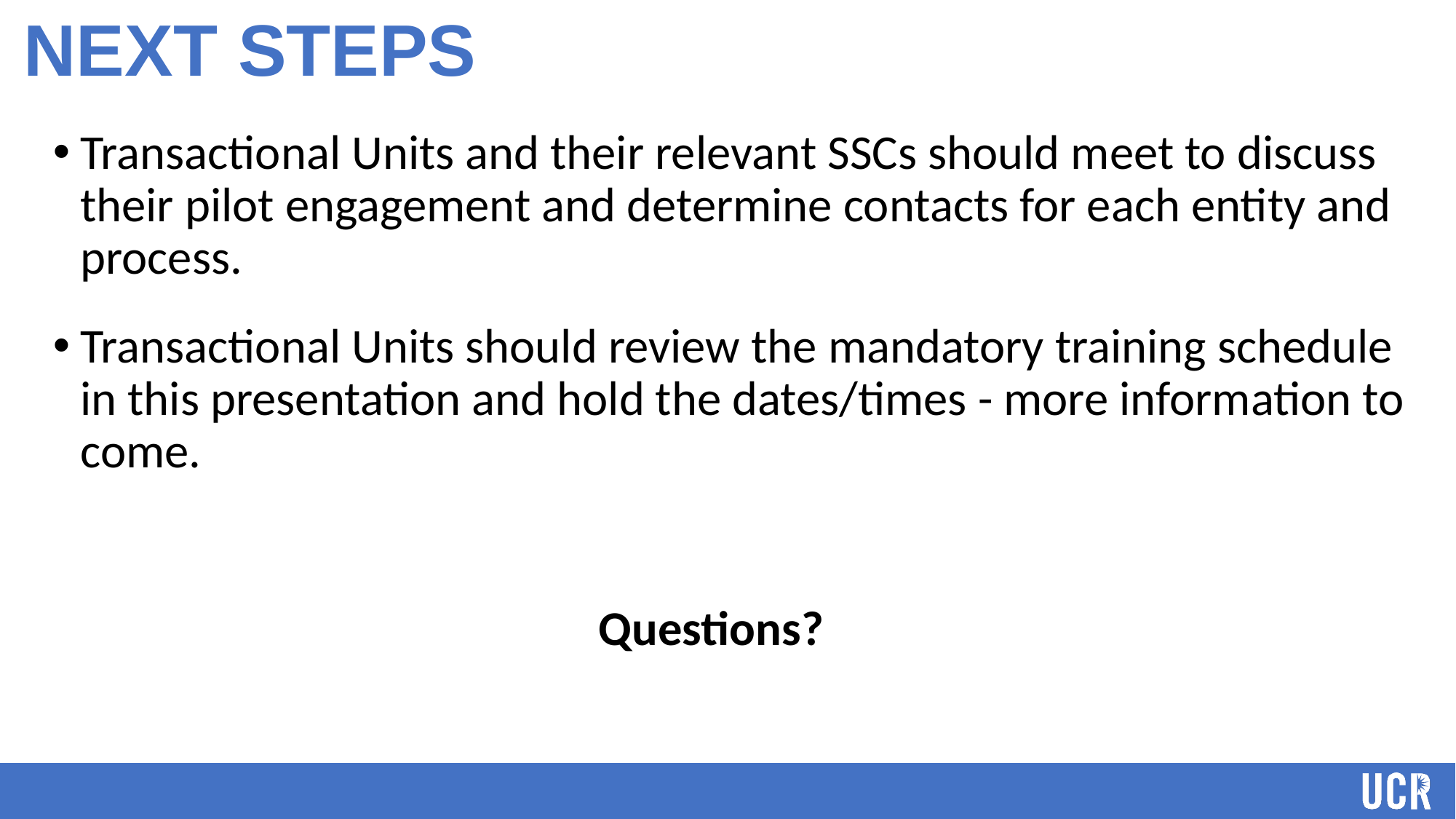

next steps
Transactional Units and their relevant SSCs should meet to discuss their pilot engagement and determine contacts for each entity and process.
Transactional Units should review the mandatory training schedule in this presentation and hold the dates/times - more information to come.

					Questions?